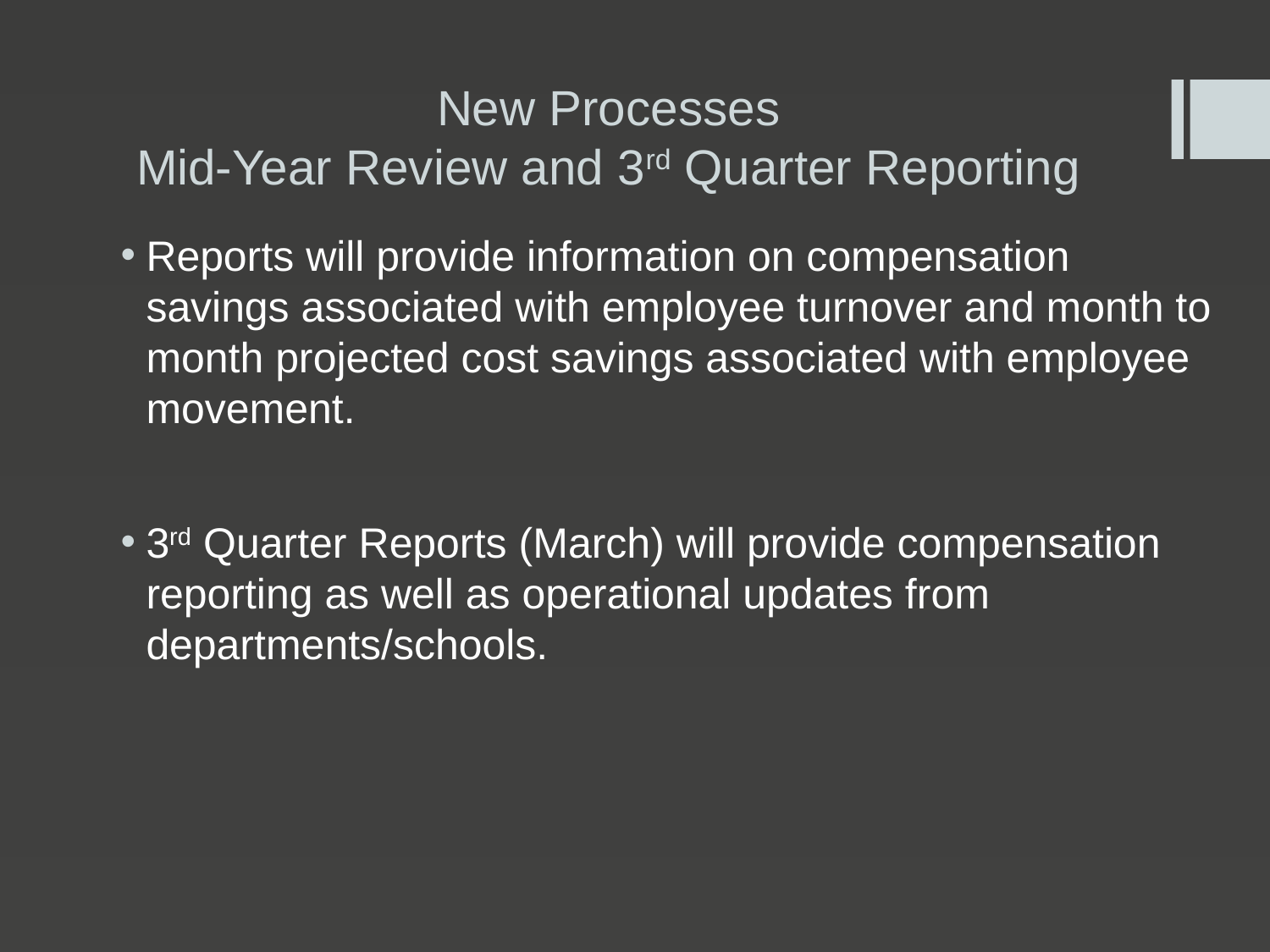

# New Processes Mid-Year Review and 3rd Quarter Reporting
Reports will provide information on compensation savings associated with employee turnover and month to month projected cost savings associated with employee movement.

3rd Quarter Reports (March) will provide compensation reporting as well as operational updates from departments/schools.